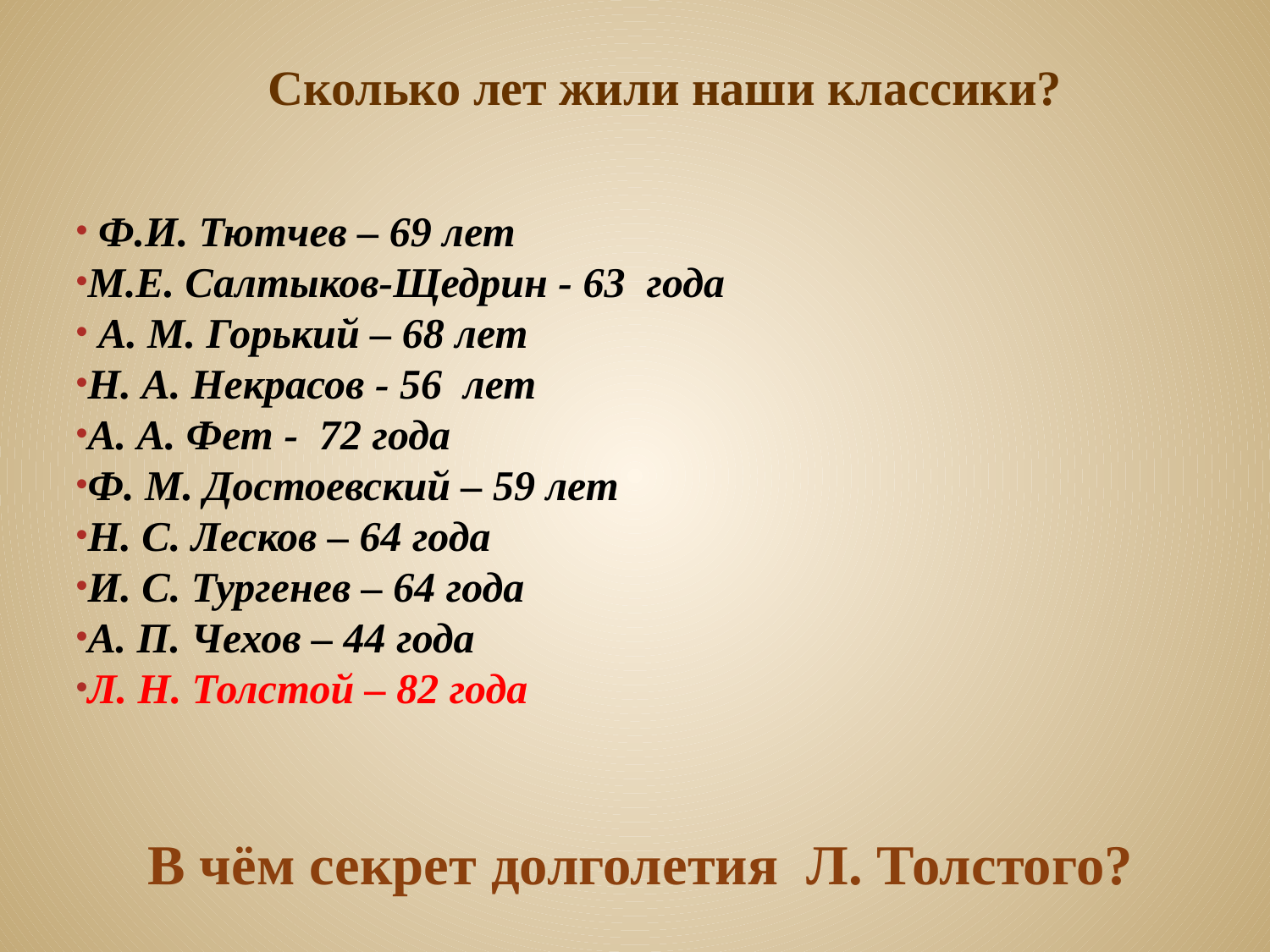

Сколько лет жили наши классики?
 Ф.И. Тютчев – 69 лет
М.Е. Салтыков-Щедрин - 63  года
 А. М. Горький – 68 лет
Н. А. Некрасов - 56  лет
А. А. Фет -  72 года
Ф. М. Достоевский – 59 лет
Н. С. Лесков – 64 года
И. С. Тургенев – 64 года
А. П. Чехов – 44 года
Л. Н. Толстой – 82 года
# В чём секрет долголетия  Л. Толстого?